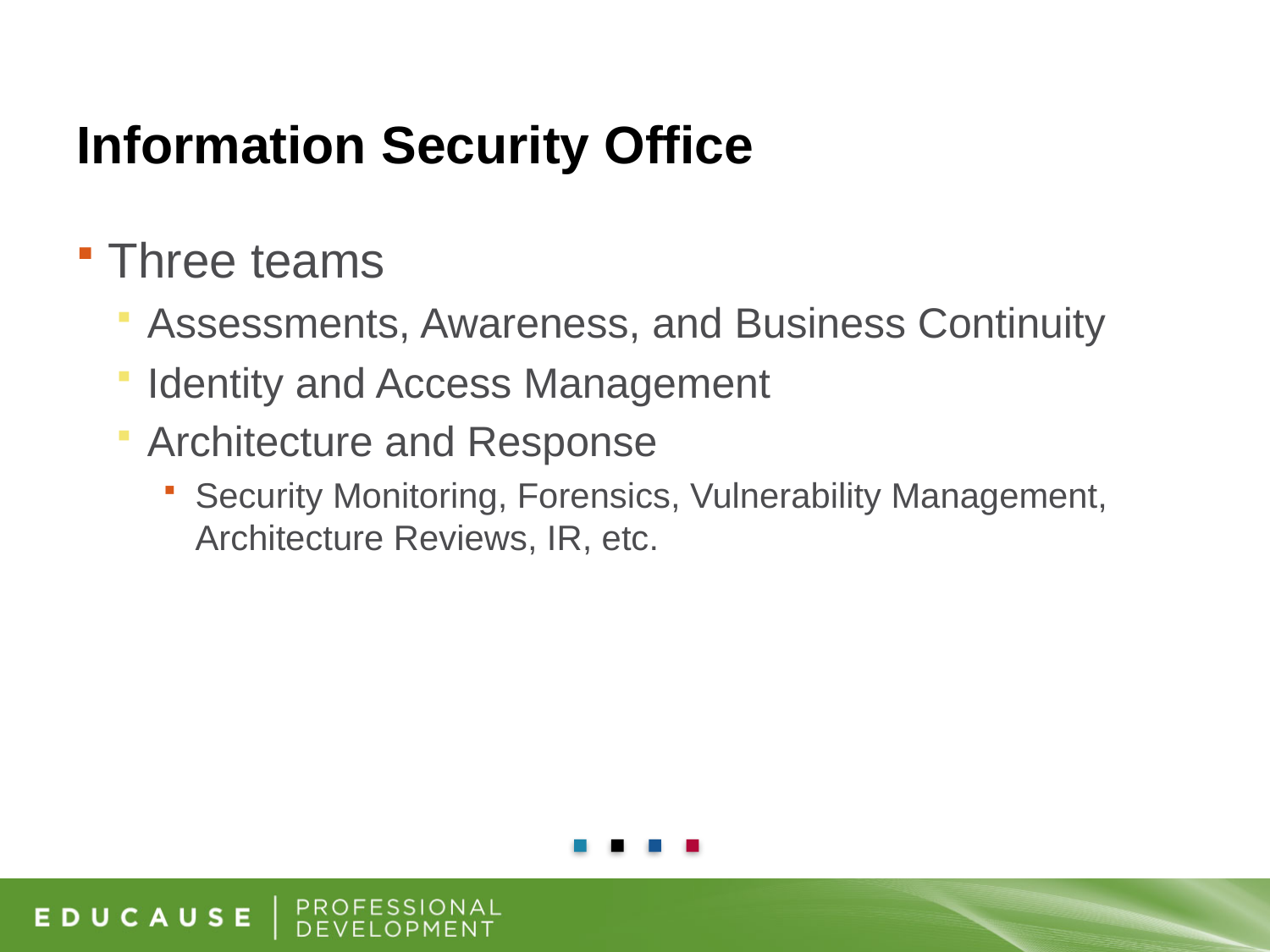

# Information Security Office
Three teams
Assessments, Awareness, and Business Continuity
Identity and Access Management
Architecture and Response
Security Monitoring, Forensics, Vulnerability Management, Architecture Reviews, IR, etc.